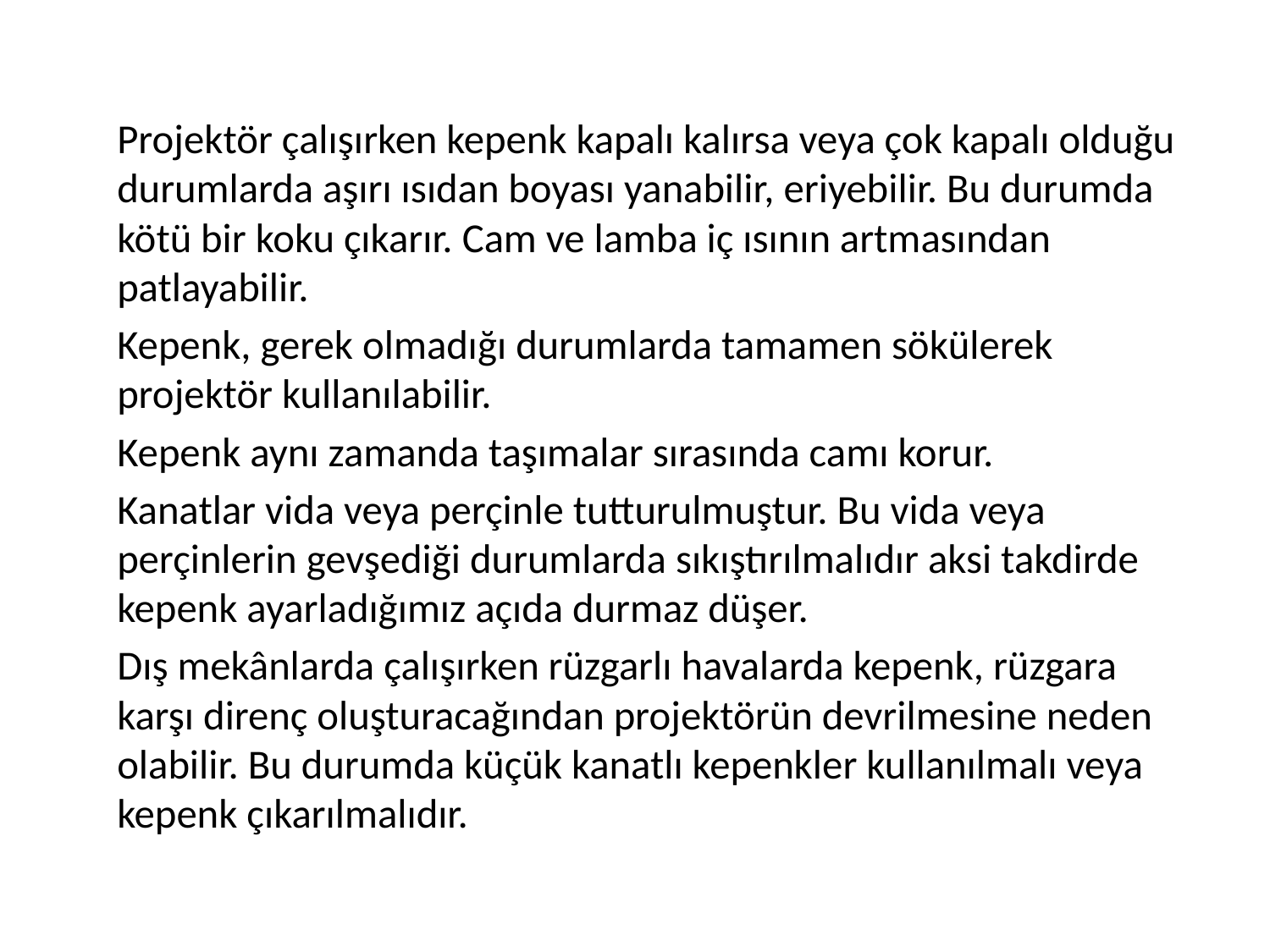

Projektör çalışırken kepenk kapalı kalırsa veya çok kapalı olduğu durumlarda aşırı ısıdan boyası yanabilir, eriyebilir. Bu durumda kötü bir koku çıkarır. Cam ve lamba iç ısının artmasından patlayabilir.
	Kepenk, gerek olmadığı durumlarda tamamen sökülerek projektör kullanılabilir.
	Kepenk aynı zamanda taşımalar sırasında camı korur.
	Kanatlar vida veya perçinle tutturulmuştur. Bu vida veya perçinlerin gevşediği durumlarda sıkıştırılmalıdır aksi takdirde kepenk ayarladığımız açıda durmaz düşer.
	Dış mekânlarda çalışırken rüzgarlı havalarda kepenk, rüzgara karşı direnç oluşturacağından projektörün devrilmesine neden olabilir. Bu durumda küçük kanatlı kepenkler kullanılmalı veya kepenk çıkarılmalıdır.